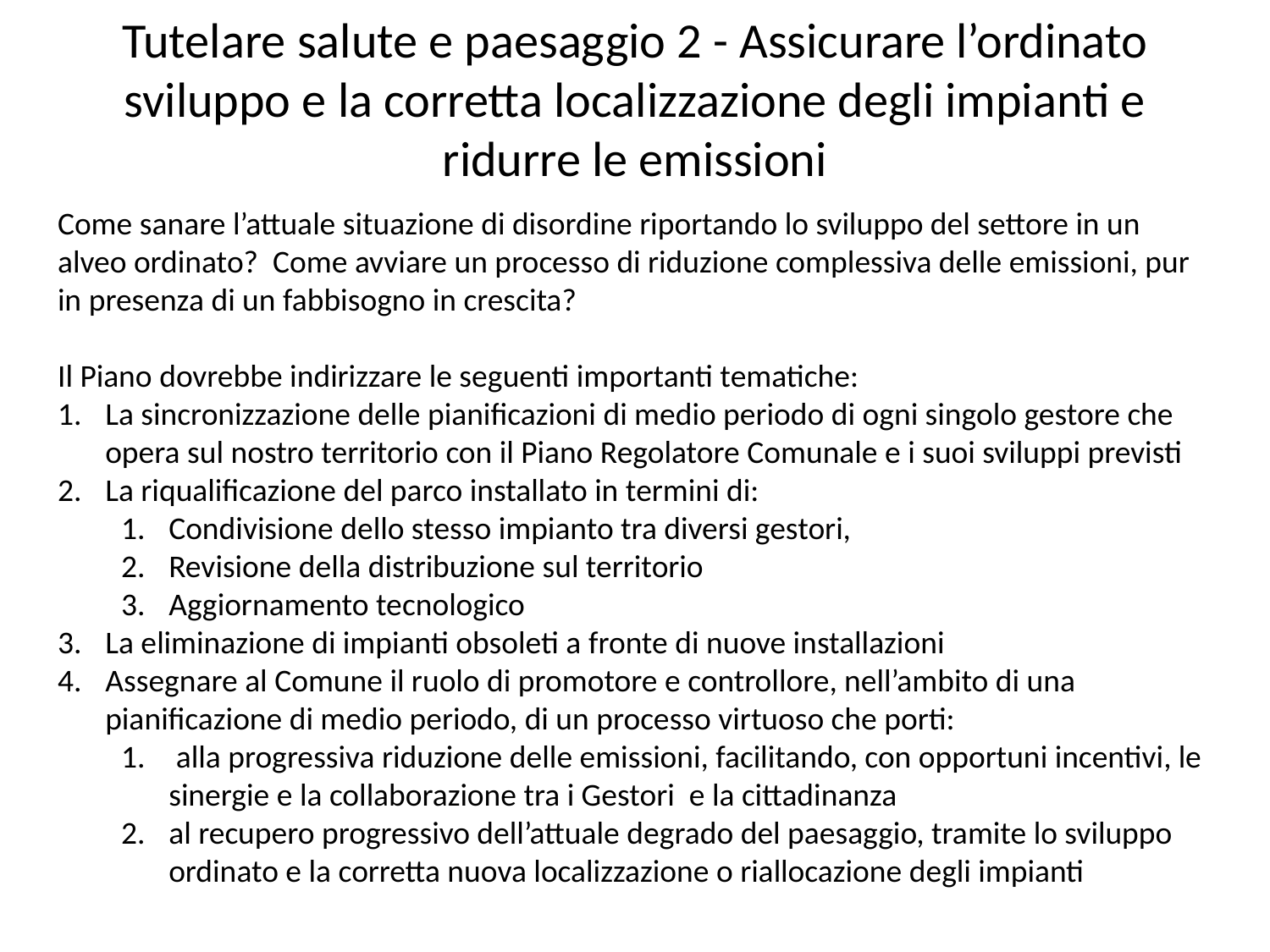

# Tutelare salute e paesaggio 2 - Assicurare l’ordinato sviluppo e la corretta localizzazione degli impianti e ridurre le emissioni
Come sanare l’attuale situazione di disordine riportando lo sviluppo del settore in un alveo ordinato?  Come avviare un processo di riduzione complessiva delle emissioni, pur in presenza di un fabbisogno in crescita?

Il Piano dovrebbe indirizzare le seguenti importanti tematiche:
La sincronizzazione delle pianificazioni di medio periodo di ogni singolo gestore che opera sul nostro territorio con il Piano Regolatore Comunale e i suoi sviluppi previsti
La riqualificazione del parco installato in termini di:
Condivisione dello stesso impianto tra diversi gestori,
Revisione della distribuzione sul territorio
Aggiornamento tecnologico
La eliminazione di impianti obsoleti a fronte di nuove installazioni
Assegnare al Comune il ruolo di promotore e controllore, nell’ambito di una pianificazione di medio periodo, di un processo virtuoso che porti:
 alla progressiva riduzione delle emissioni, facilitando, con opportuni incentivi, le sinergie e la collaborazione tra i Gestori  e la cittadinanza
al recupero progressivo dell’attuale degrado del paesaggio, tramite lo sviluppo ordinato e la corretta nuova localizzazione o riallocazione degli impianti